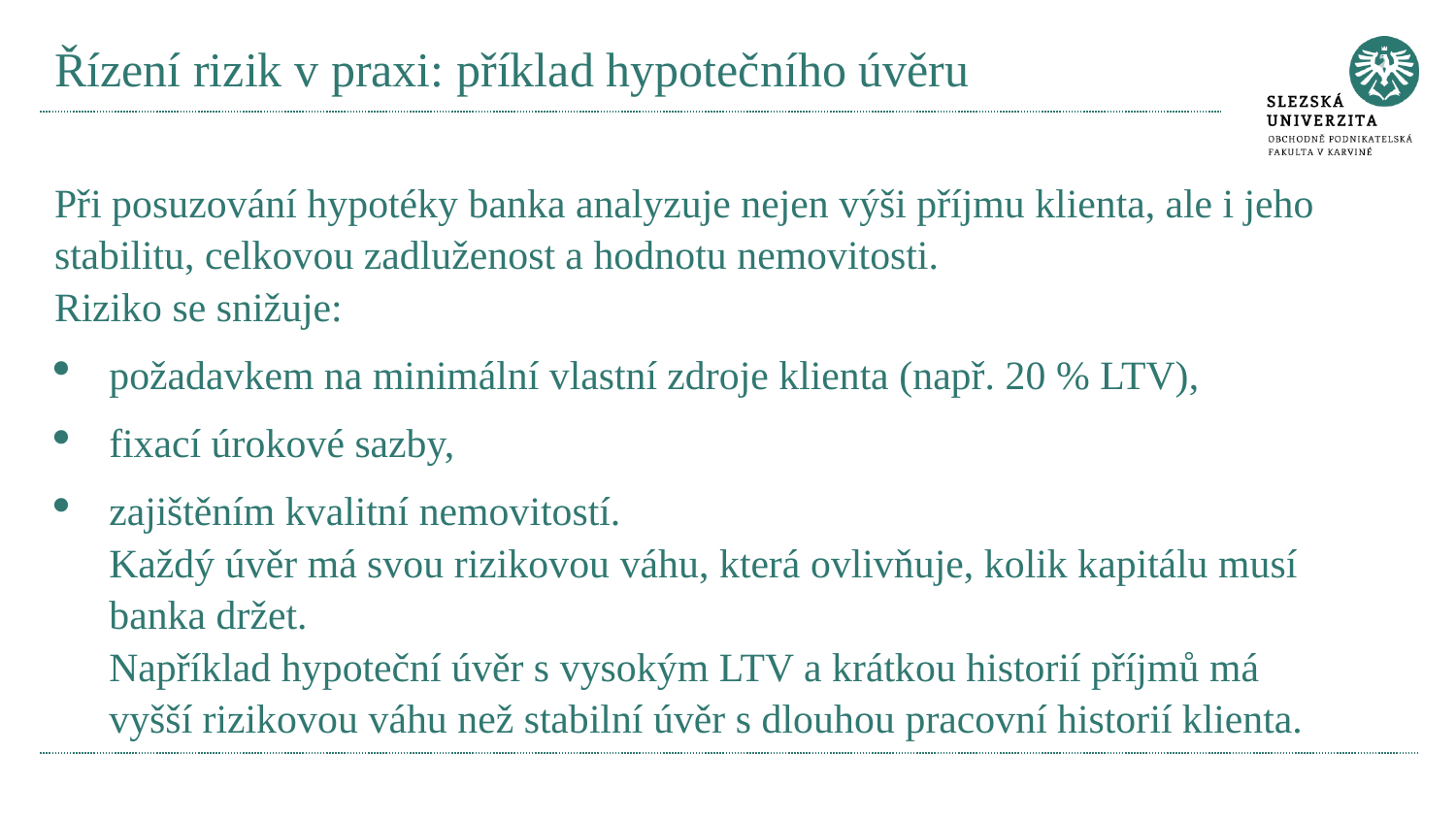

# Řízení rizik v praxi: příklad hypotečního úvěru
Při posuzování hypotéky banka analyzuje nejen výši příjmu klienta, ale i jeho stabilitu, celkovou zadluženost a hodnotu nemovitosti.
Riziko se snižuje:
požadavkem na minimální vlastní zdroje klienta (např. 20 % LTV),
fixací úrokové sazby,
zajištěním kvalitní nemovitostí.
Každý úvěr má svou rizikovou váhu, která ovlivňuje, kolik kapitálu musí banka držet.
Například hypoteční úvěr s vysokým LTV a krátkou historií příjmů má vyšší rizikovou váhu než stabilní úvěr s dlouhou pracovní historií klienta.